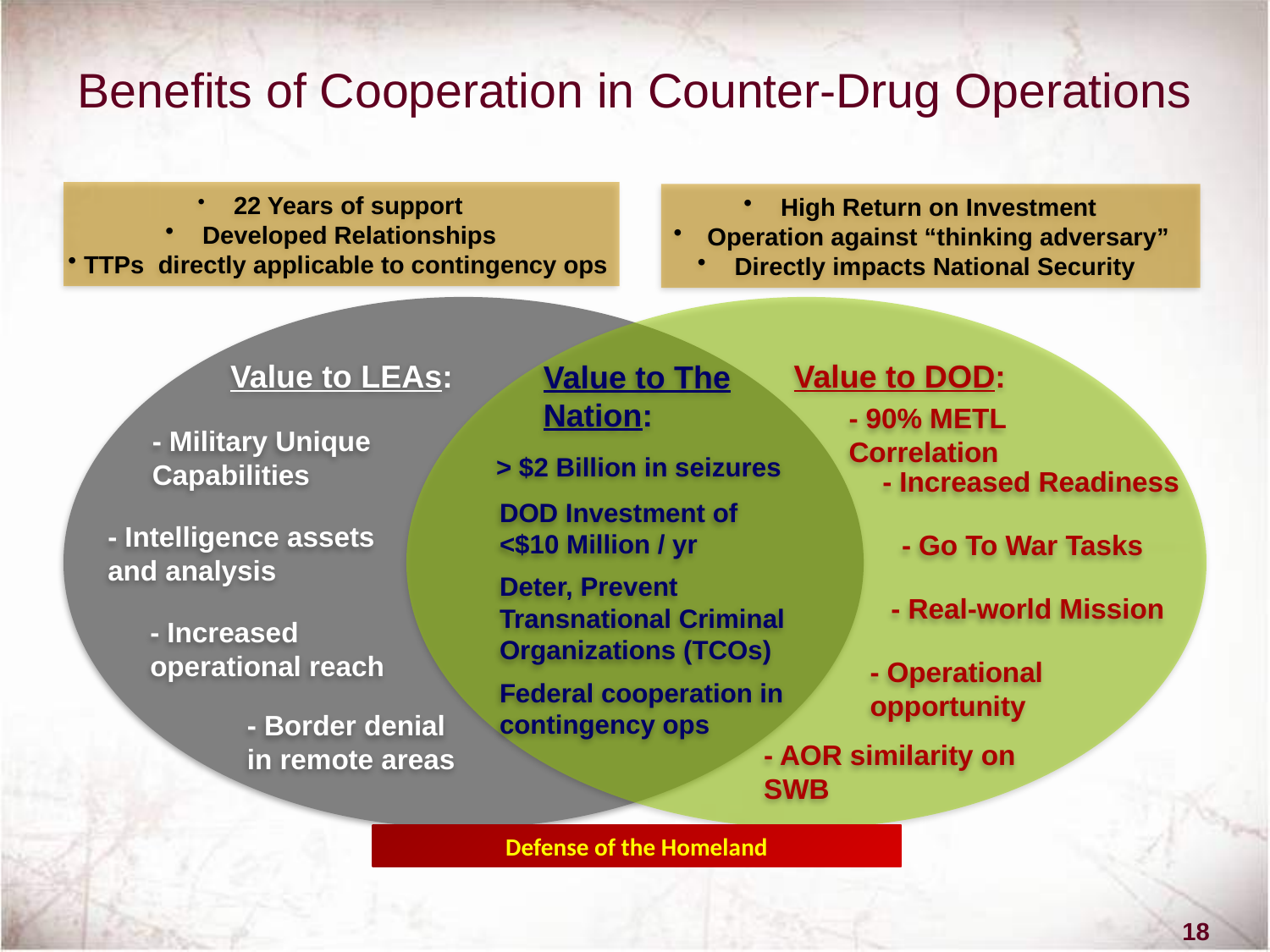

# Benefits of Cooperation in Counter-Drug Operations
 22 Years of support
 Developed Relationships
 TTPs  directly applicable to contingency ops
 High Return on Investment
 Operation against “thinking adversary”
 Directly impacts National Security

Value to LEAs:
Value to DOD:
Value to The
Nation:
- 90% METL Correlation
- Military Unique
Capabilities
> $2 Billion in seizures
- Increased Readiness
DOD Investment of
<$10 Million / yr
- Intelligence assets and analysis
- Go To War Tasks
Deter, Prevent Transnational Criminal Organizations (TCOs)
- Real-world Mission
- Increased operational reach
- Operational
opportunity
Federal cooperation in contingency ops
- Border denial
in remote areas
- AOR similarity on SWB
Defense of the Homeland